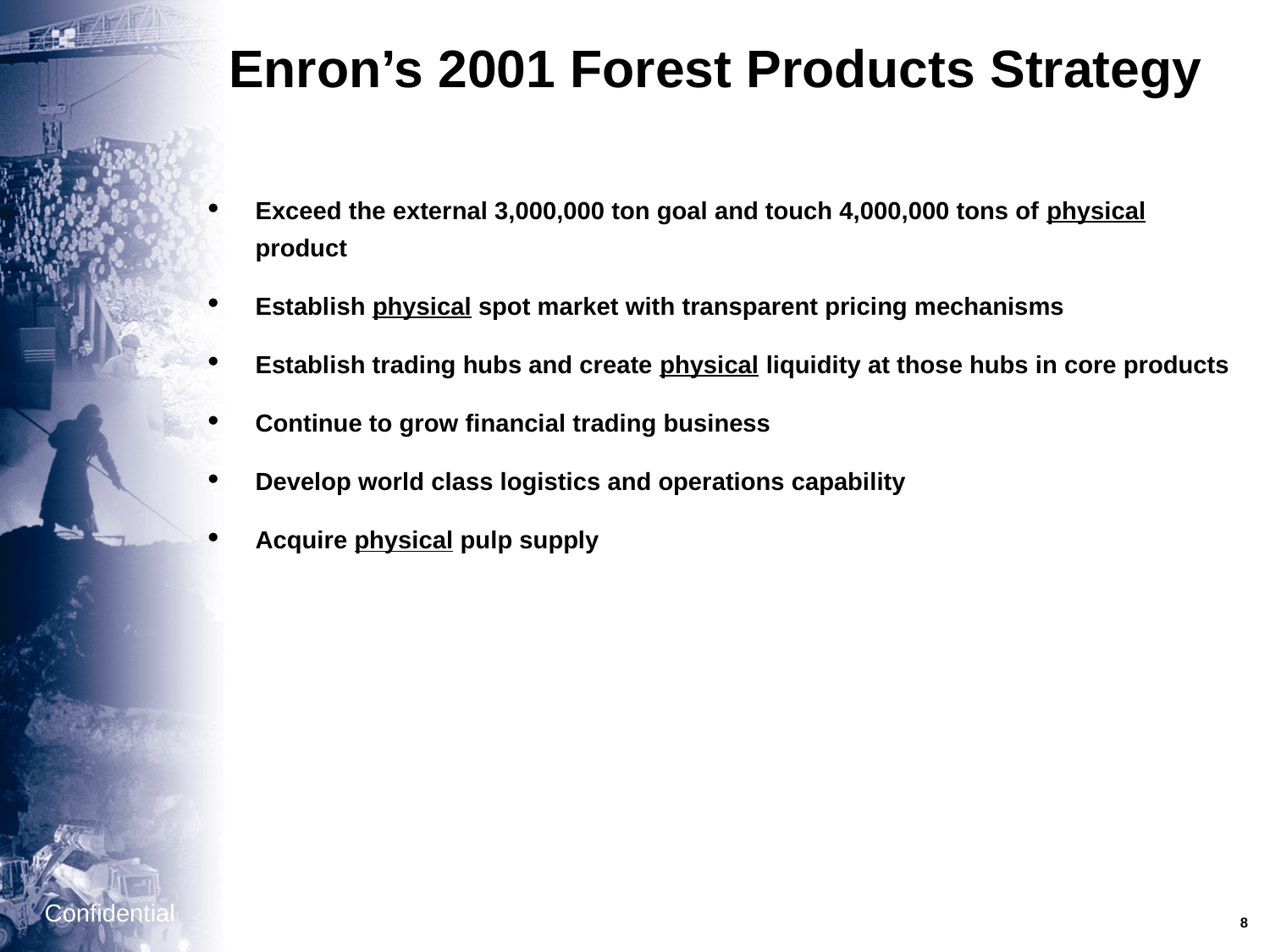

Enron’s 2001 Forest Products Strategy
# Exceed the external 3,000,000 ton goal and touch 4,000,000 tons of physical product
Establish physical spot market with transparent pricing mechanisms
Establish trading hubs and create physical liquidity at those hubs in core products
Continue to grow financial trading business
Develop world class logistics and operations capability
Acquire physical pulp supply
Confidential
8